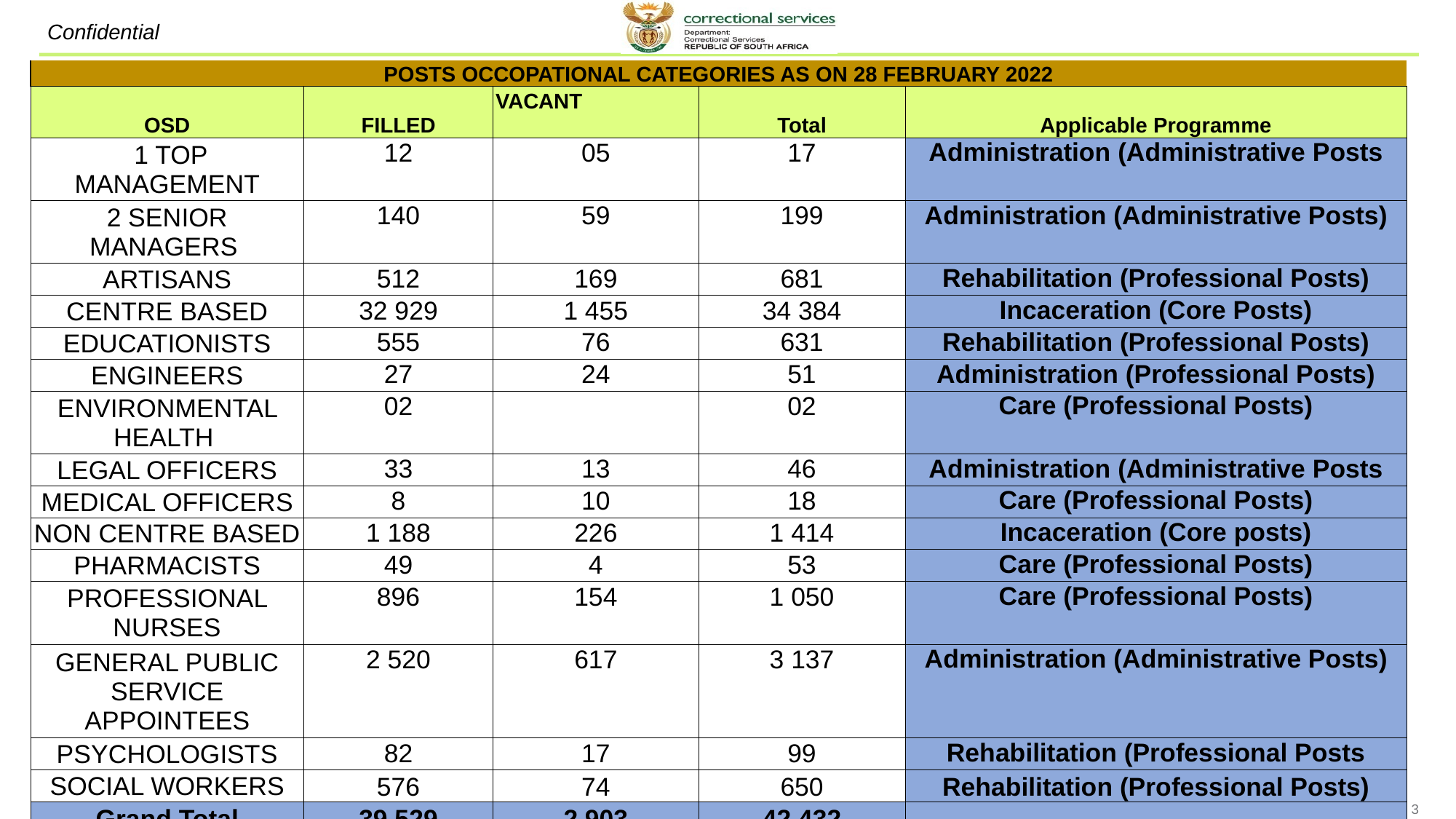

| POSTS OCCOPATIONAL CATEGORIES AS ON 28 FEBRUARY 2022 |  |  |  |  |
| --- | --- | --- | --- | --- |
| OSD | FILLED | VACANT | Total | Applicable Programme |
| 1 TOP MANAGEMENT | 12 | 05 | 17 | Administration (Administrative Posts |
| 2 SENIOR MANAGERS | 140 | 59 | 199 | Administration (Administrative Posts) |
| ARTISANS | 512 | 169 | 681 | Rehabilitation (Professional Posts) |
| CENTRE BASED | 32 929 | 1 455 | 34 384 | Incaceration (Core Posts) |
| EDUCATIONISTS | 555 | 76 | 631 | Rehabilitation (Professional Posts) |
| ENGINEERS | 27 | 24 | 51 | Administration (Professional Posts) |
| ENVIRONMENTAL HEALTH | 02 |  | 02 | Care (Professional Posts) |
| LEGAL OFFICERS | 33 | 13 | 46 | Administration (Administrative Posts |
| MEDICAL OFFICERS | 8 | 10 | 18 | Care (Professional Posts) |
| NON CENTRE BASED | 1 188 | 226 | 1 414 | Incaceration (Core posts) |
| PHARMACISTS | 49 | 4 | 53 | Care (Professional Posts) |
| PROFESSIONAL NURSES | 896 | 154 | 1 050 | Care (Professional Posts) |
| GENERAL PUBLIC SERVICE APPOINTEES | 2 520 | 617 | 3 137 | Administration (Administrative Posts) |
| PSYCHOLOGISTS | 82 | 17 | 99 | Rehabilitation (Professional Posts |
| SOCIAL WORKERS | 576 | 74 | 650 | Rehabilitation (Professional Posts) |
| Grand Total | 39 529 | 2 903 | 42 432 |  |
|  |  |  |  |  |